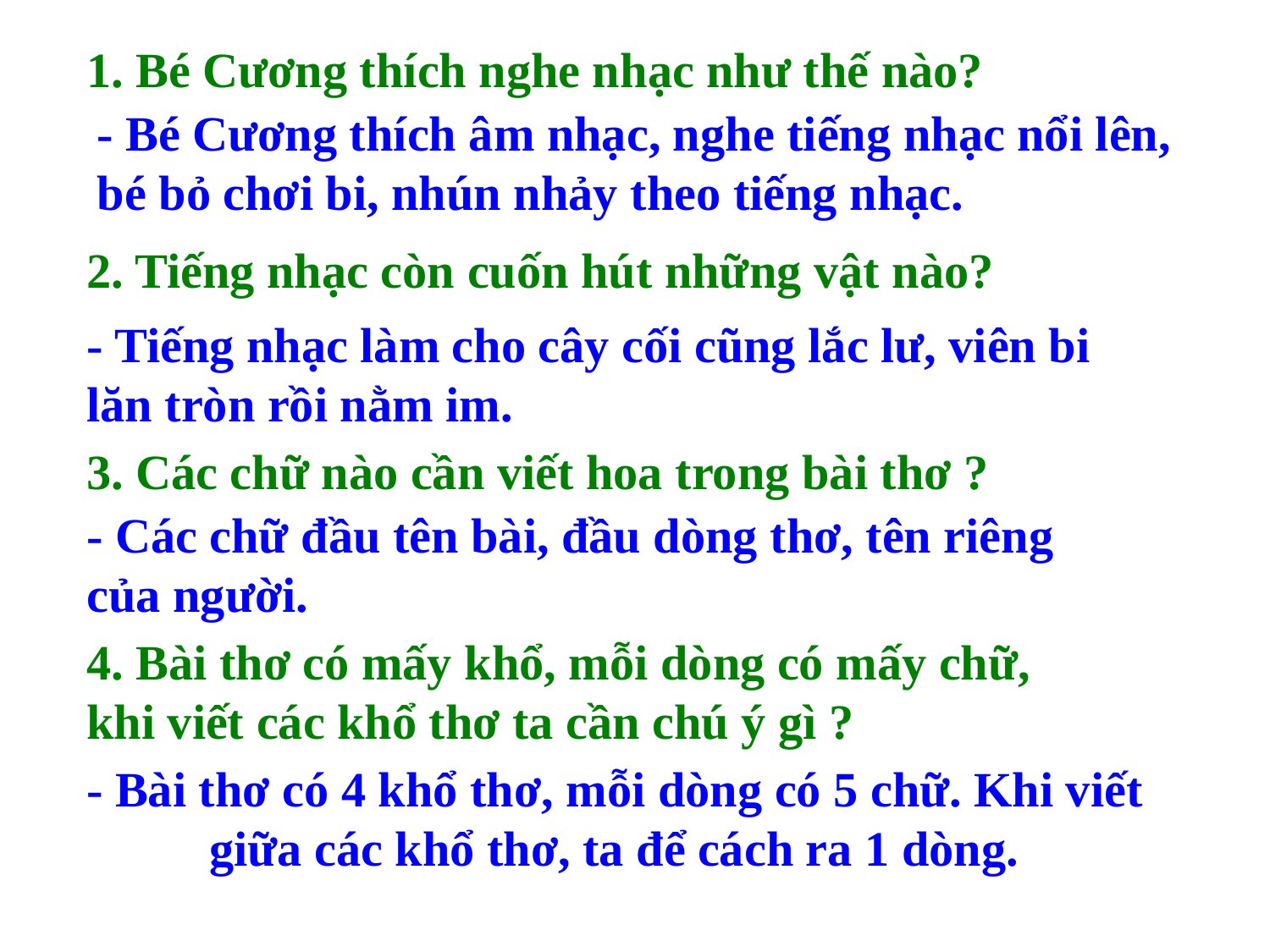

1. Bé Cương thích nghe nhạc như thế nào?
- Bé Cương thích âm nhạc, nghe tiếng nhạc nổi lên, bé bỏ chơi bi, nhún nhảy theo tiếng nhạc.
2. Tiếng nhạc còn cuốn hút những vật nào?
- Tiếng nhạc làm cho cây cối cũng lắc lư, viên bi lăn tròn rồi nằm im.
3. Các chữ nào cần viết hoa trong bài thơ ?
- Các chữ đầu tên bài, đầu dòng thơ, tên riêng của người.
4. Bài thơ có mấy khổ, mỗi dòng có mấy chữ, khi viết các khổ thơ ta cần chú ý gì ?
- Bài thơ có 4 khổ thơ, mỗi dòng có 5 chữ. Khi viết           giữa các khổ thơ, ta để cách ra 1 dòng.